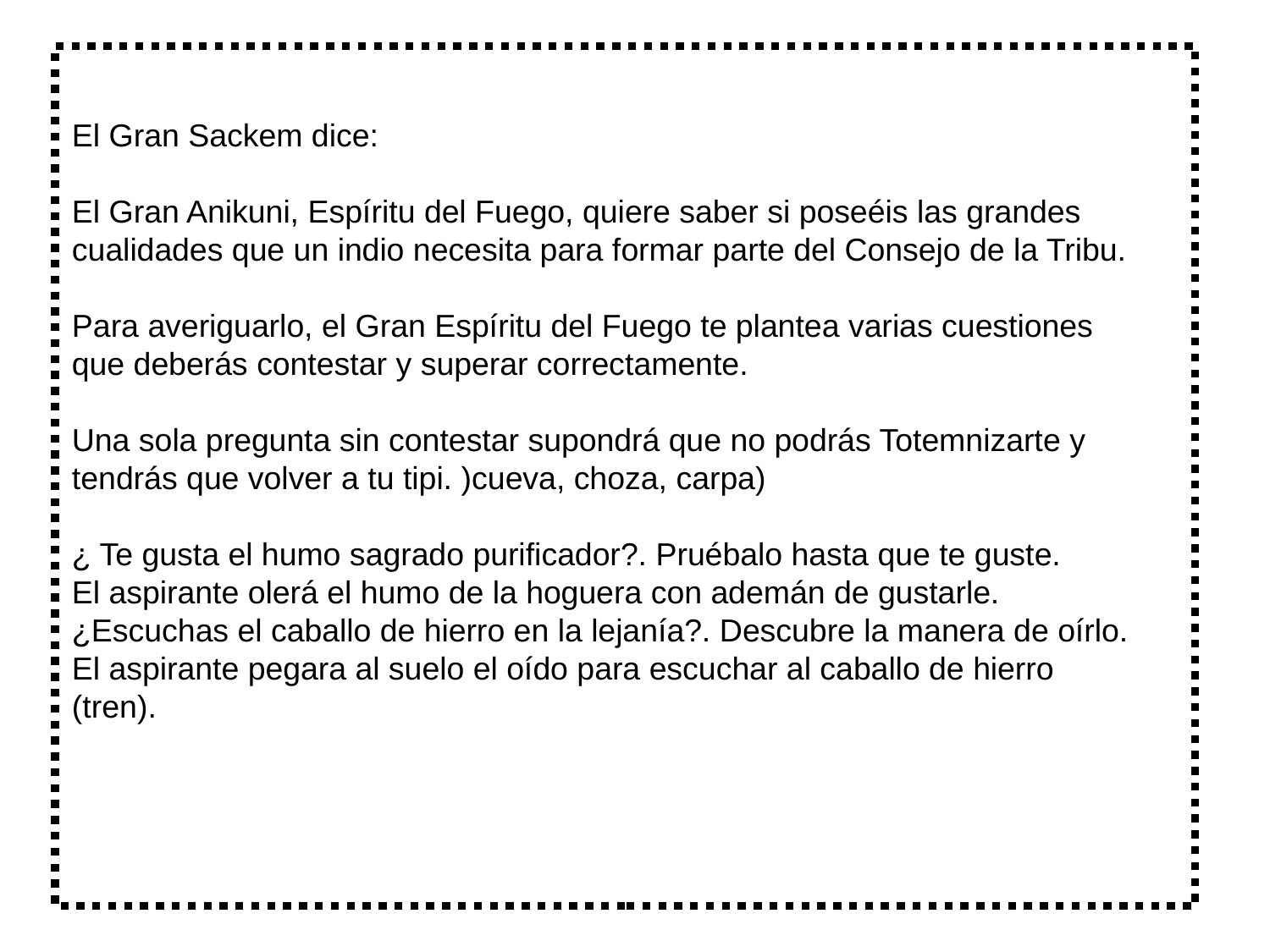

El Gran Sackem dice:
El Gran Anikuni, Espíritu del Fuego, quiere saber si poseéis las grandes cualidades que un indio necesita para formar parte del Consejo de la Tribu.

Para averiguarlo, el Gran Espíritu del Fuego te plantea varias cuestiones que deberás contestar y superar correctamente.

Una sola pregunta sin contestar supondrá que no podrás Totemnizarte y tendrás que volver a tu tipi. )cueva, choza, carpa)

¿ Te gusta el humo sagrado purificador?. Pruébalo hasta que te guste.
El aspirante olerá el humo de la hoguera con ademán de gustarle.
¿Escuchas el caballo de hierro en la lejanía?. Descubre la manera de oírlo.
El aspirante pegara al suelo el oído para escuchar al caballo de hierro (tren).